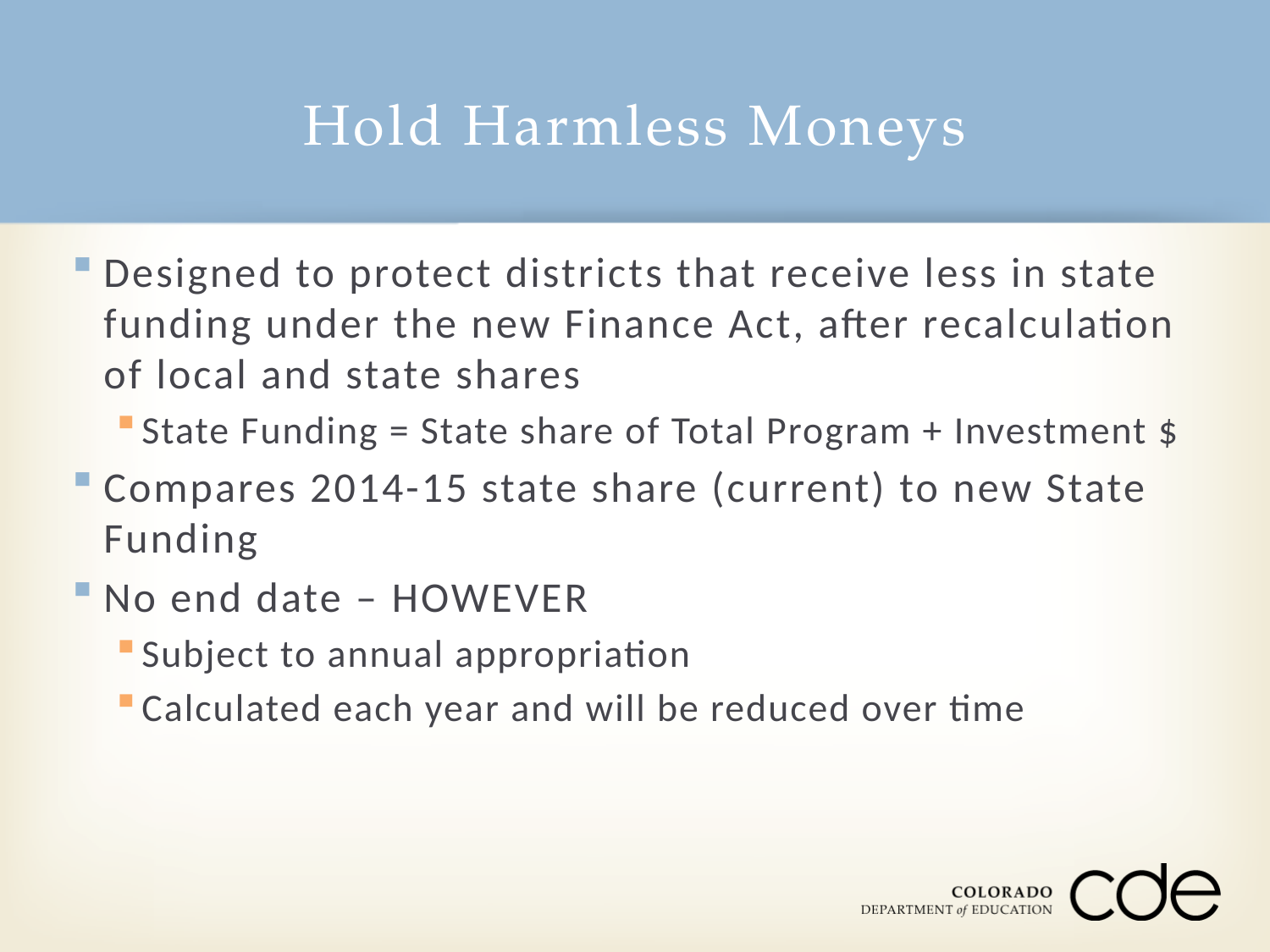

# Hold Harmless Moneys
Designed to protect districts that receive less in state funding under the new Finance Act, after recalculation of local and state shares
State Funding = State share of Total Program + Investment $
Compares 2014-15 state share (current) to new State Funding
No end date – HOWEVER
Subject to annual appropriation
Calculated each year and will be reduced over time